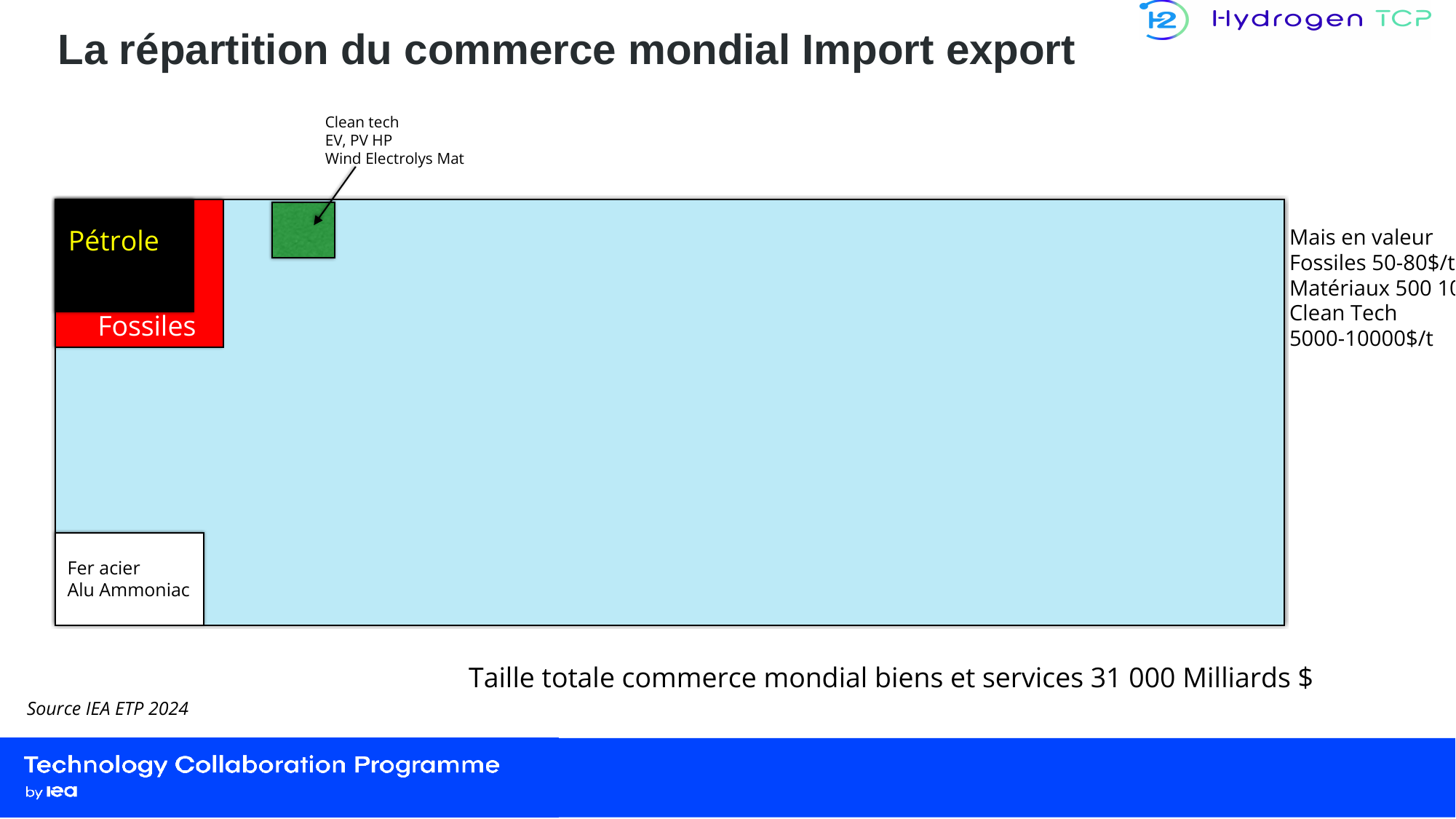

# La répartition du commerce mondial Import export
Clean tech
EV, PV HP
Wind Electrolys Mat

Pétrole
Mais en valeur
Fossiles 50-80$/t
Matériaux 500 1000$/t
Clean Tech
5000-10000$/t
Fossiles

Fer acier
Alu Ammoniac
Taille totale commerce mondial biens et services 31 000 Milliards $
Source IEA ETP 2024